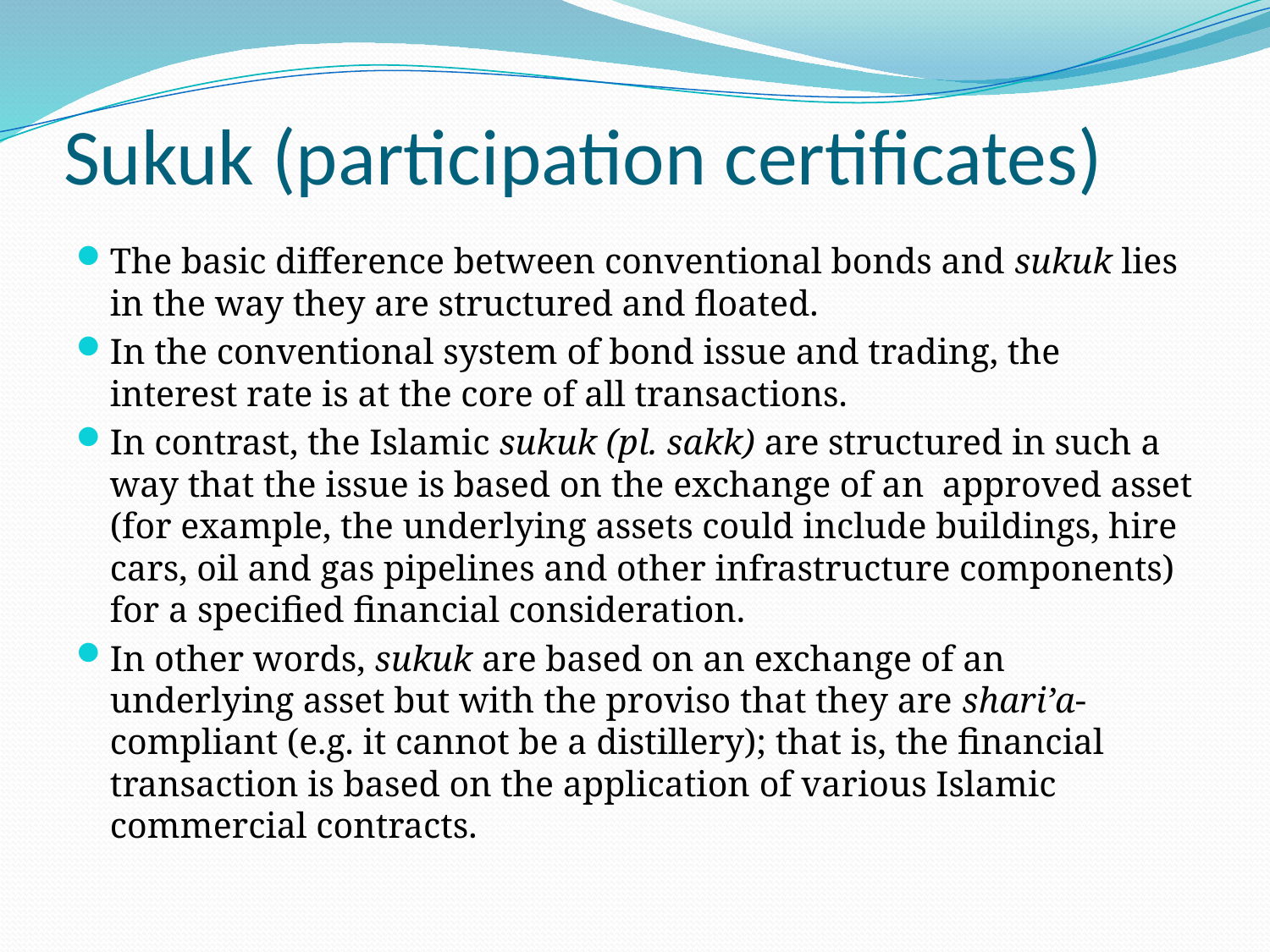

# Sukuk (participation certificates)
The basic difference between conventional bonds and sukuk lies in the way they are structured and floated.
In the conventional system of bond issue and trading, the interest rate is at the core of all transactions.
In contrast, the Islamic sukuk (pl. sakk) are structured in such a way that the issue is based on the exchange of an  approved asset (for example, the underlying assets could include buildings, hire cars, oil and gas pipelines and other infrastructure components) for a specified financial consideration.
In other words, sukuk are based on an exchange of an underlying asset but with the proviso that they are shari’a-compliant (e.g. it cannot be a distillery); that is, the financial transaction is based on the application of various Islamic commercial contracts.